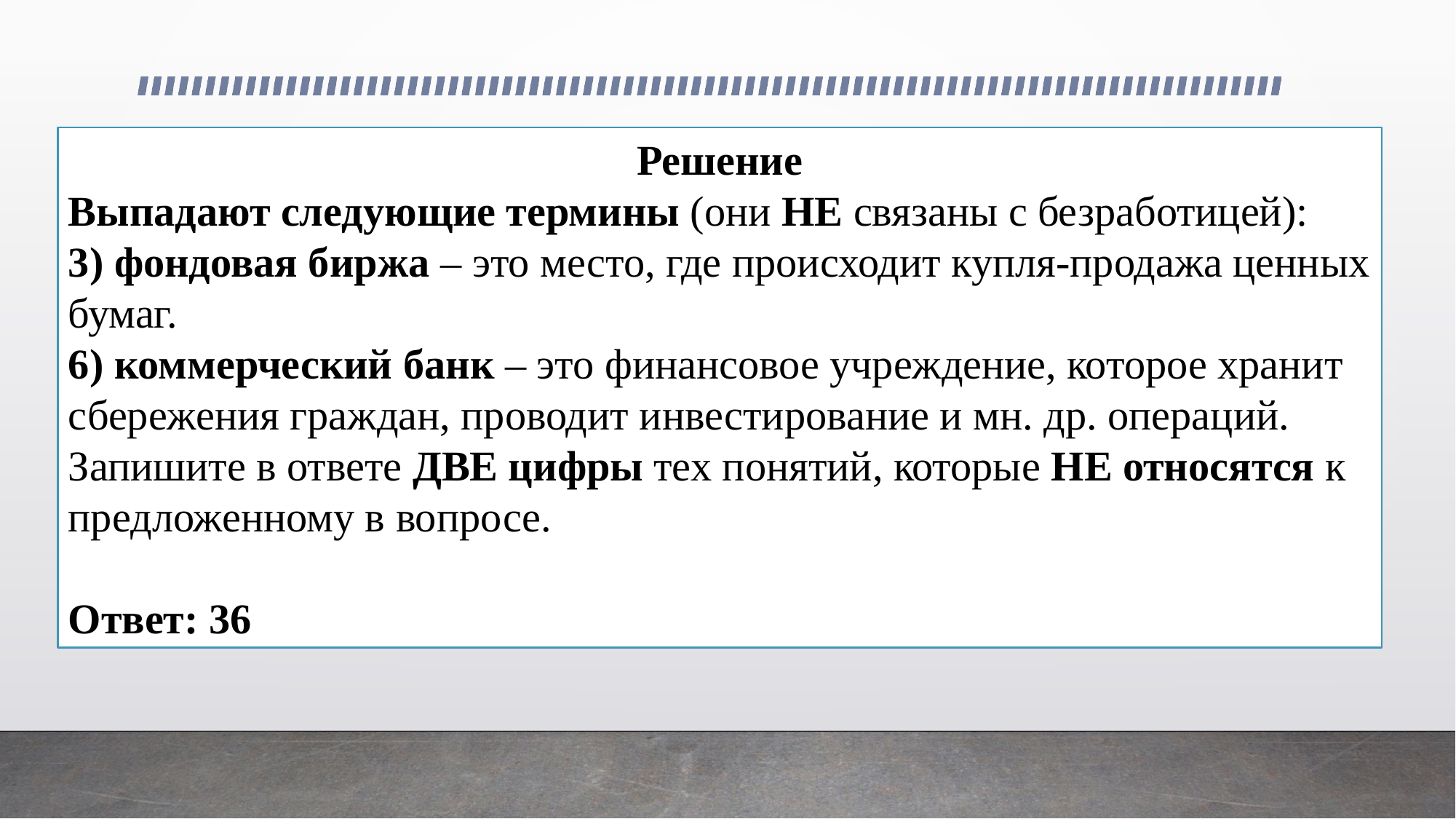

Решение
Выпадают следующие термины (они НЕ связаны с безработицей):
3) фондовая биржа – это место, где происходит купля-продажа ценных бумаг.
6) коммерческий банк – это финансовое учреждение, которое хранит сбережения граждан, проводит инвестирование и мн. др. операций.
Запишите в ответе ДВЕ цифры тех понятий, которые НЕ относятся к предложенному в вопросе.

Ответ: 36